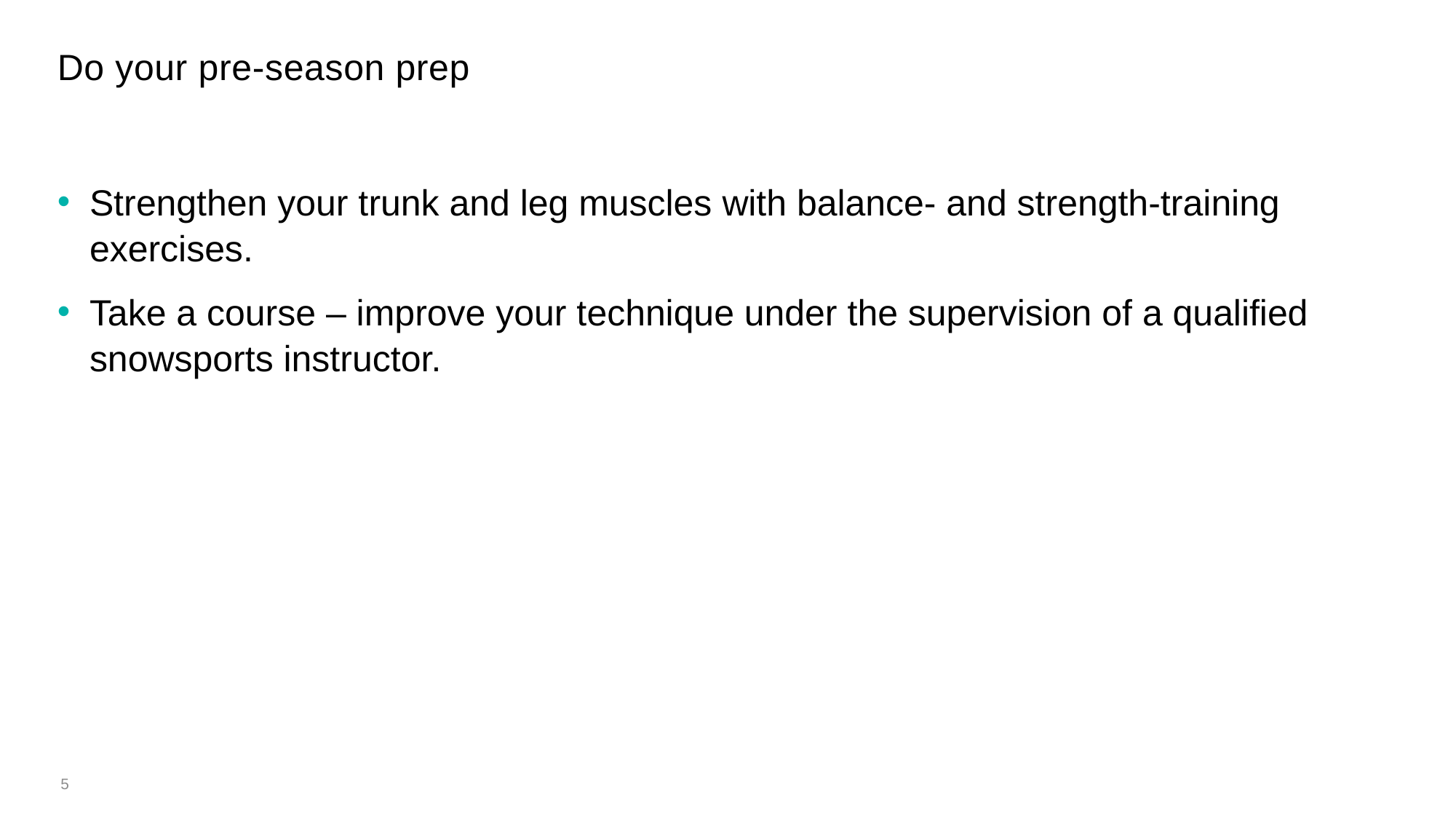

# Do your pre-season prep
Strengthen your trunk and leg muscles with balance- and strength-training exercises.
Take a course – improve your technique under the supervision of a qualified snowsports instructor.

5